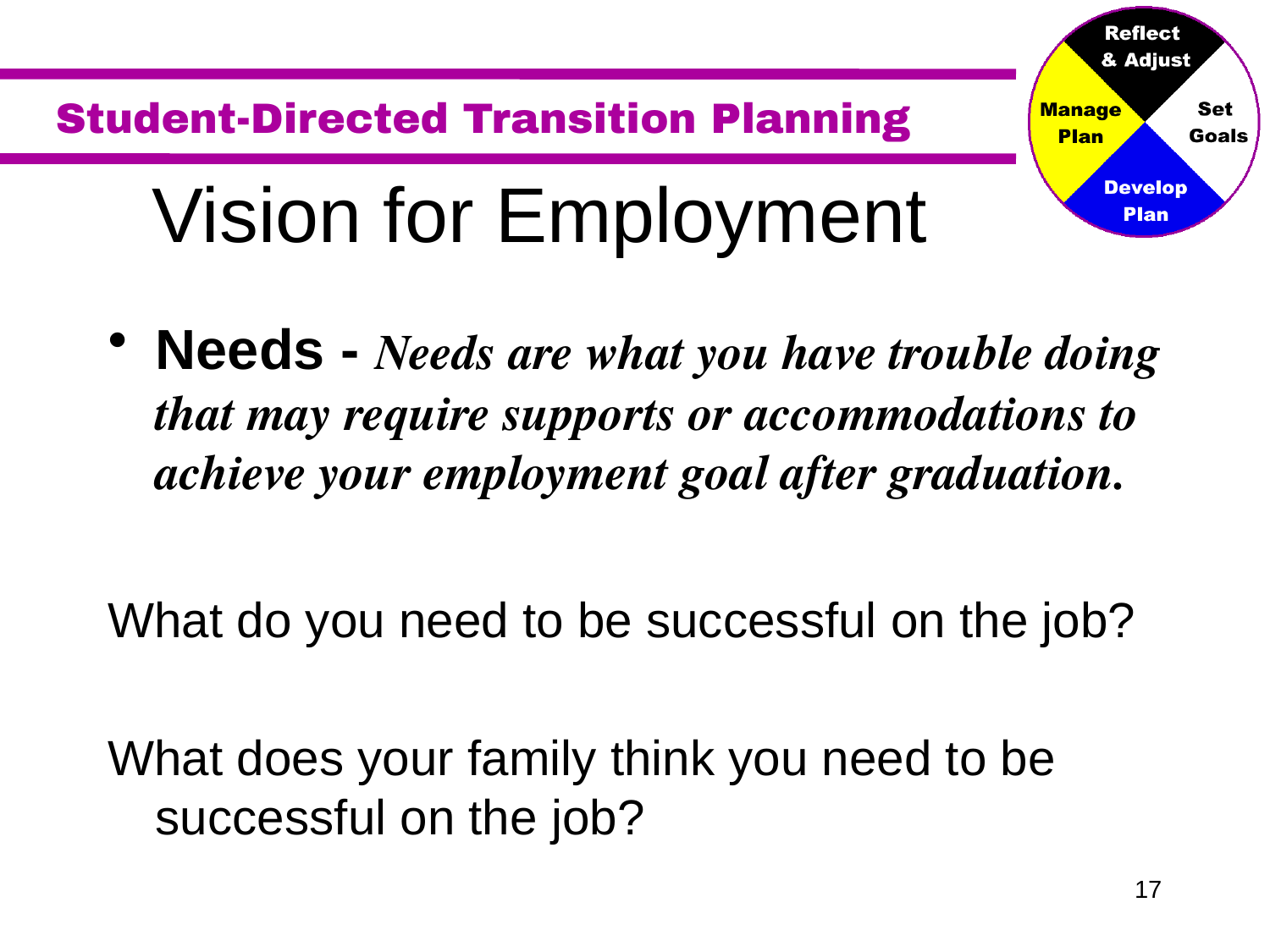

# Vision for Employment
Needs - Needs are what you have trouble doing that may require supports or accommodations to achieve your employment goal after graduation.

What do you need to be successful on the job?

What does your family think you need to be successful on the job?
17